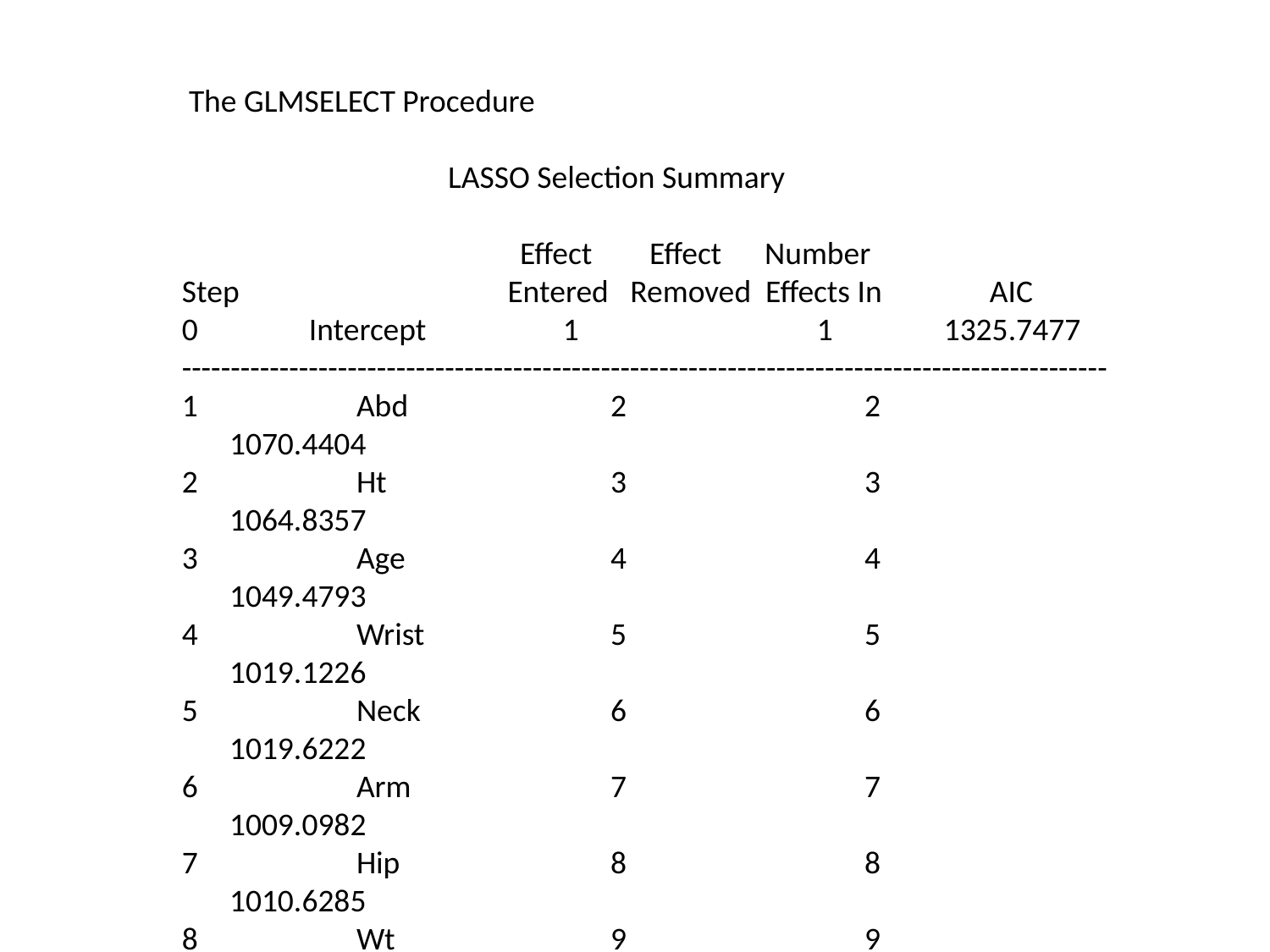

The GLMSELECT Procedure

                                     LASSO Selection Summary

                                               Effect        Effect      Number
Step    		          Entered   Removed  Effects In               AIC
0    	Intercept		1     		1	1325.7477
-----------------------------------------------------------------------------------------------
 	Abd		2     		2	1070.4404
 	Ht 		3     		3	1064.8357
 	Age		4     		4	1049.4793
 	Wrist		5     		5	1019.1226
 	Neck		6     		6	1019.6222
 	Arm		7     		7	1009.0982
 	Hip		8     		8	1010.6285
 	Wt		9     		9	1008.4396
 	Bicep		10     		10	1007.1631
 	Thigh		11     		11	1002.3524
 	Ankle		12      		12	999.8569*
 	Chest		13     		13	1001.4229
13     	Knee		14     		14	1003.3574